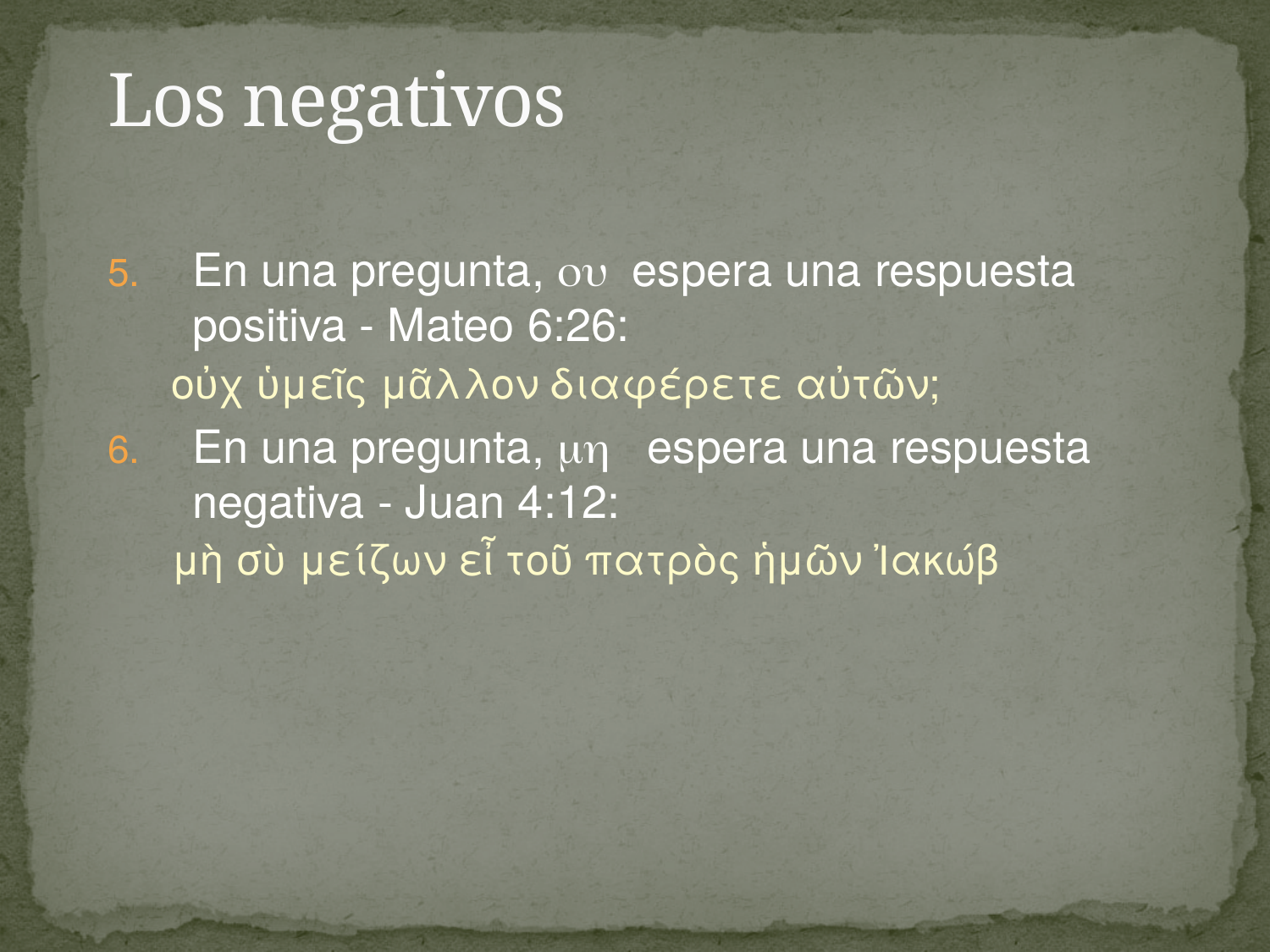

# Los negativos

En una pregunta, ου espera una respuesta positiva - Mateo 6:26:
οὐχ ὑμεῖς μᾶλλον διαφέρετε αὐτῶν;
En una pregunta, μη  espera una respuesta negativa - Juan 4:12:
μὴ σὺ μείζων εἶ τοῦ πατρὸς ἡμῶν Ἰακώβ